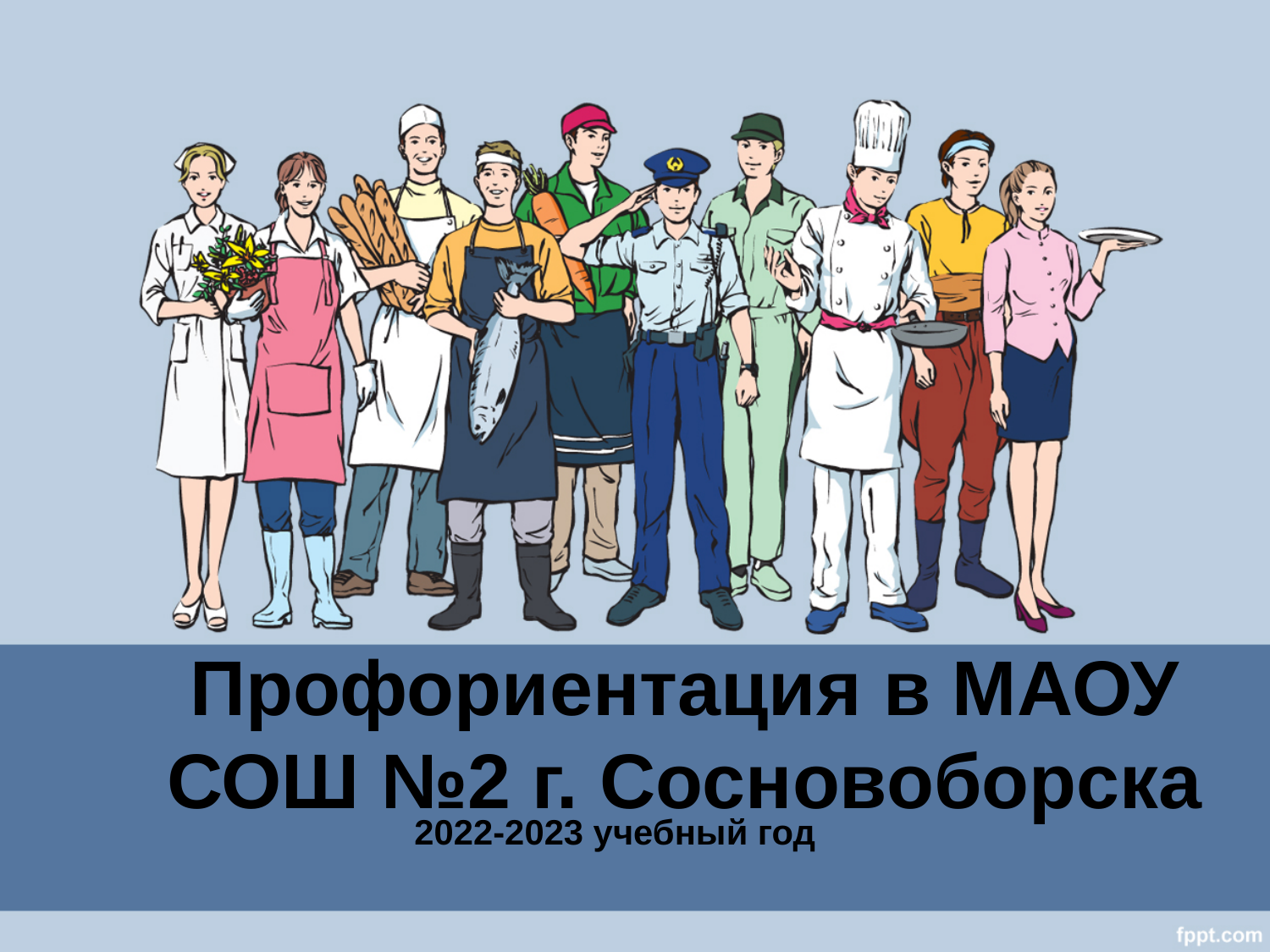

# Профориентация в МАОУ СОШ №2 г. Сосновоборска
2022-2023 учебный год